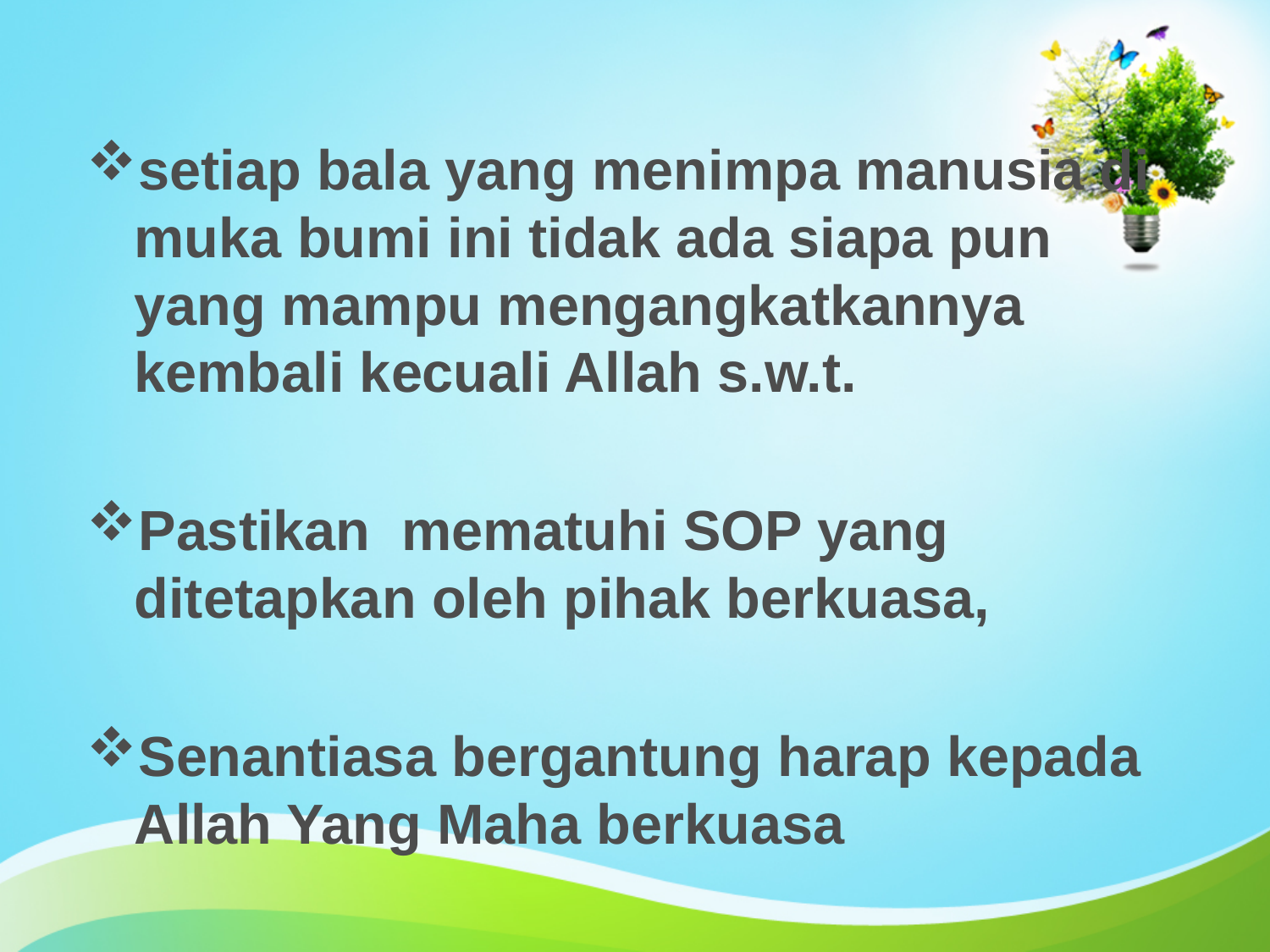

setiap bala yang menimpa manusia di muka bumi ini tidak ada siapa pun yang mampu mengangkatkannya kembali kecuali Allah s.w.t.

Pastikan  mematuhi SOP yang ditetapkan oleh pihak berkuasa,

Senantiasa bergantung harap kepada Allah Yang Maha berkuasa